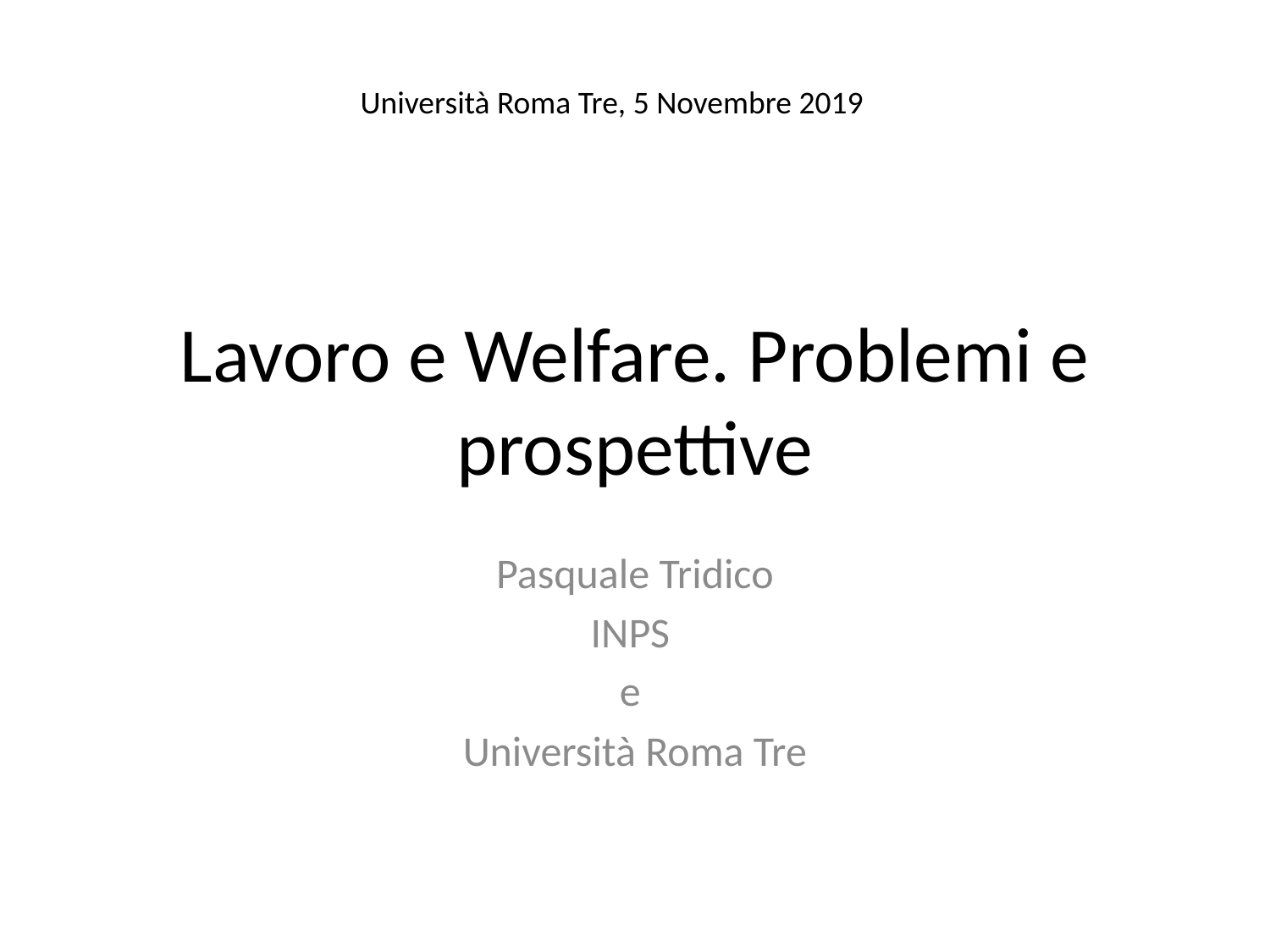

Università Roma Tre, 5 Novembre 2019
# Lavoro e Welfare. Problemi e prospettive
Pasquale Tridico
INPS
e
Università Roma Tre